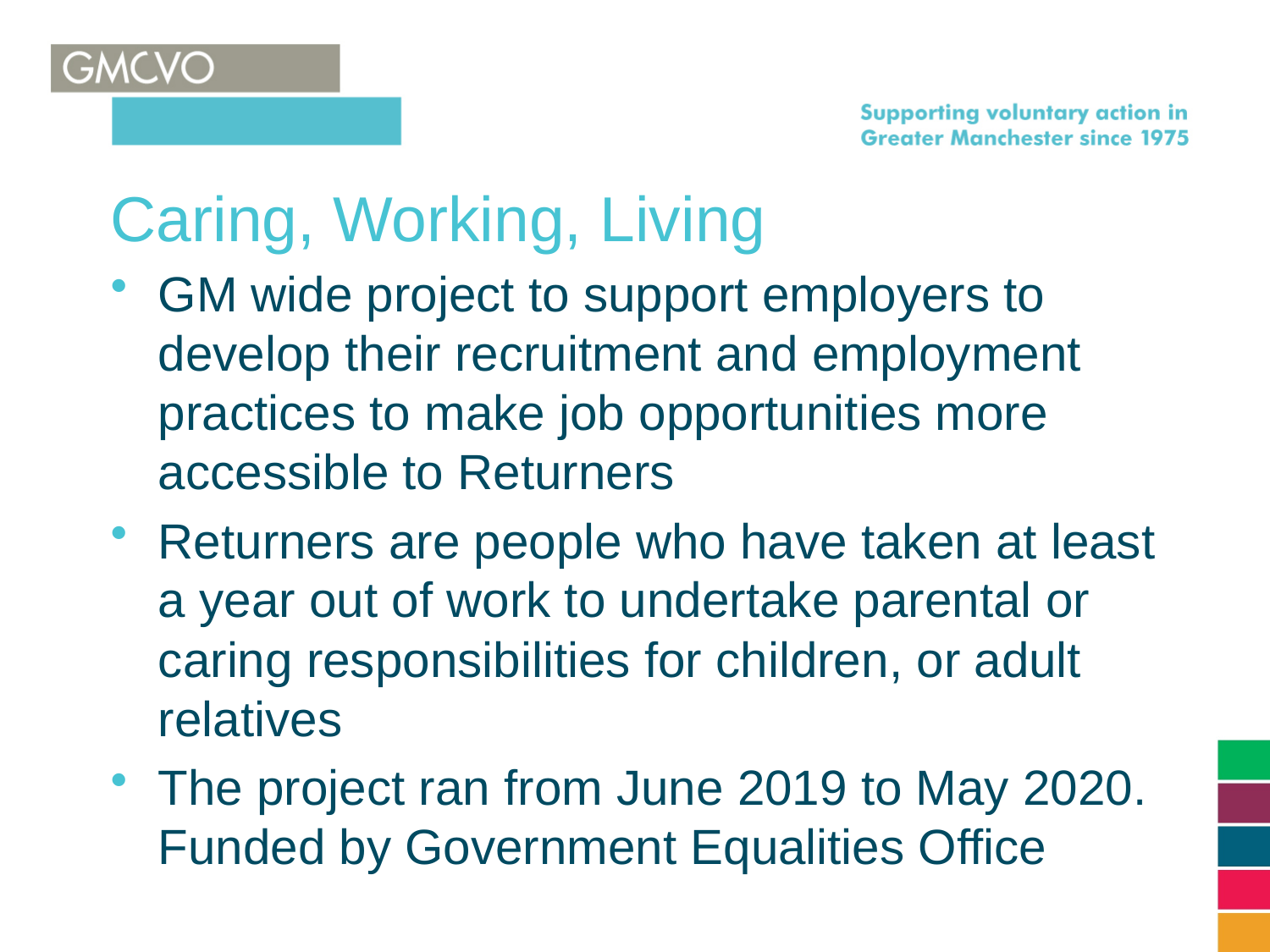

# Caring, Working, Living
GM wide project to support employers to develop their recruitment and employment practices to make job opportunities more accessible to Returners
Returners are people who have taken at least a year out of work to undertake parental or caring responsibilities for children, or adult relatives
The project ran from June 2019 to May 2020. Funded by Government Equalities Office